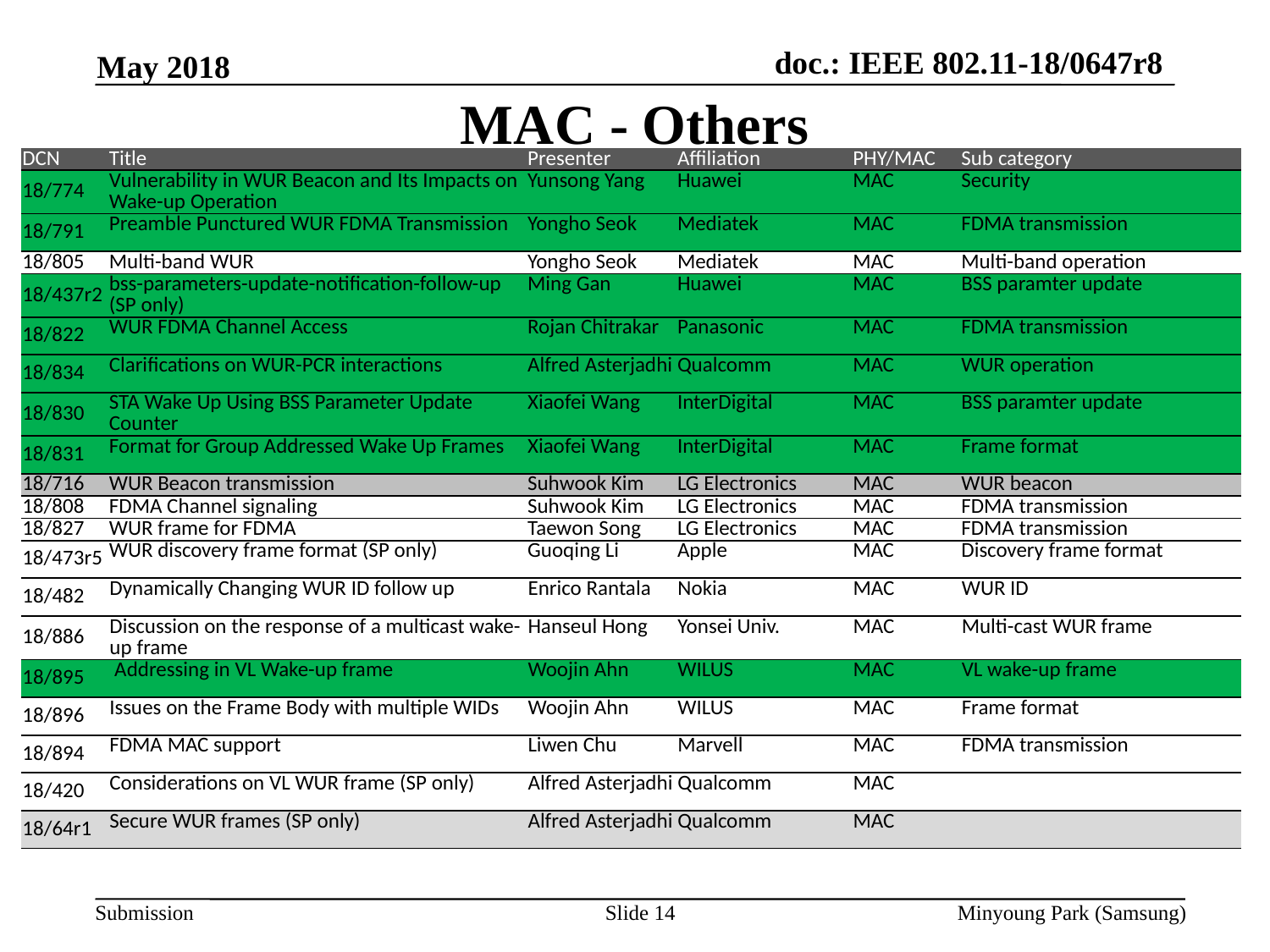

May 2018
# MAC - Others
| DCN | Title | Presenter | Affiliation | PHY/MAC | Sub category |
| --- | --- | --- | --- | --- | --- |
| 18/774 | Vulnerability in WUR Beacon and Its Impacts on Wake-up Operation | Yunsong Yang | Huawei | MAC | Security |
| 18/791 | Preamble Punctured WUR FDMA Transmission | Yongho Seok | Mediatek | MAC | FDMA transmission |
| 18/805 | Multi-band WUR | Yongho Seok | Mediatek | MAC | Multi-band operation |
| 18/437r2 | bss-parameters-update-notification-follow-up (SP only) | Ming Gan | Huawei | MAC | BSS paramter update |
| 18/822 | WUR FDMA Channel Access | Rojan Chitrakar | Panasonic | MAC | FDMA transmission |
| 18/834 | Clarifications on WUR-PCR interactions | Alfred Asterjadhi | Qualcomm | MAC | WUR operation |
| 18/830 | STA Wake Up Using BSS Parameter Update Counter | Xiaofei Wang | InterDigital | MAC | BSS paramter update |
| 18/831 | Format for Group Addressed Wake Up Frames | Xiaofei Wang | InterDigital | MAC | Frame format |
| 18/716 | WUR Beacon transmission | Suhwook Kim | LG Electronics | MAC | WUR beacon |
| 18/808 | FDMA Channel signaling | Suhwook Kim | LG Electronics | MAC | FDMA transmission |
| 18/827 | WUR frame for FDMA | Taewon Song | LG Electronics | MAC | FDMA transmission |
| 18/473r5 | WUR discovery frame format (SP only) | Guoqing Li | Apple | MAC | Discovery frame format |
| 18/482 | Dynamically Changing WUR ID follow up | Enrico Rantala | Nokia | MAC | WUR ID |
| 18/886 | Discussion on the response of a multicast wake-up frame | Hanseul Hong | Yonsei Univ. | MAC | Multi-cast WUR frame |
| 18/895 | Addressing in VL Wake-up frame | Woojin Ahn | WILUS | MAC | VL wake-up frame |
| 18/896 | Issues on the Frame Body with multiple WIDs | Woojin Ahn | WILUS | MAC | Frame format |
| 18/894 | FDMA MAC support | Liwen Chu | Marvell | MAC | FDMA transmission |
| 18/420 | Considerations on VL WUR frame (SP only) | Alfred Asterjadhi | Qualcomm | MAC |  |
| 18/64r1 | Secure WUR frames (SP only) | Alfred Asterjadhi | Qualcomm | MAC |  |
Slide 14
Minyoung Park (Samsung)